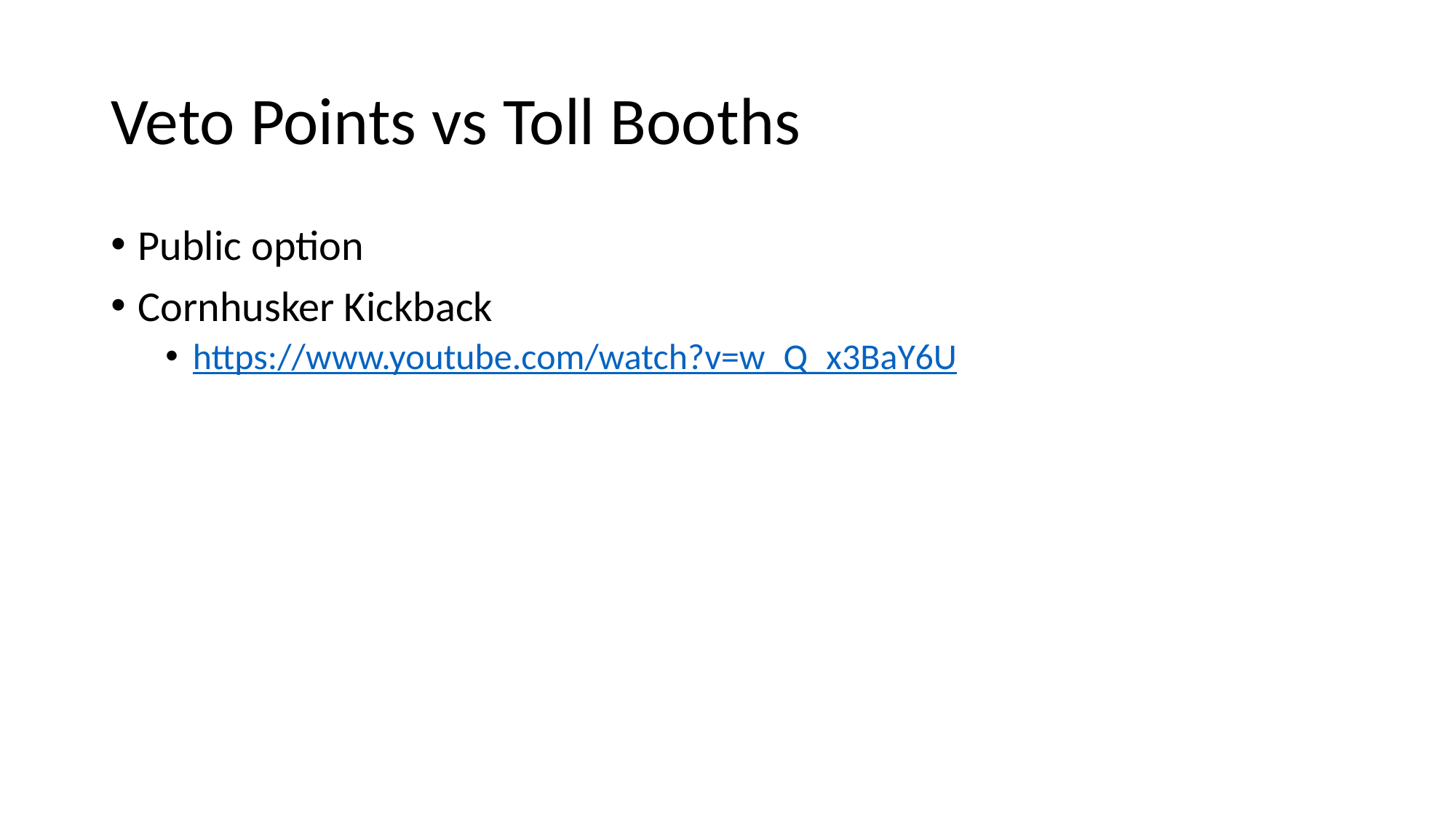

# Veto Points vs Toll Booths
Public option
Cornhusker Kickback
https://www.youtube.com/watch?v=w_Q_x3BaY6U